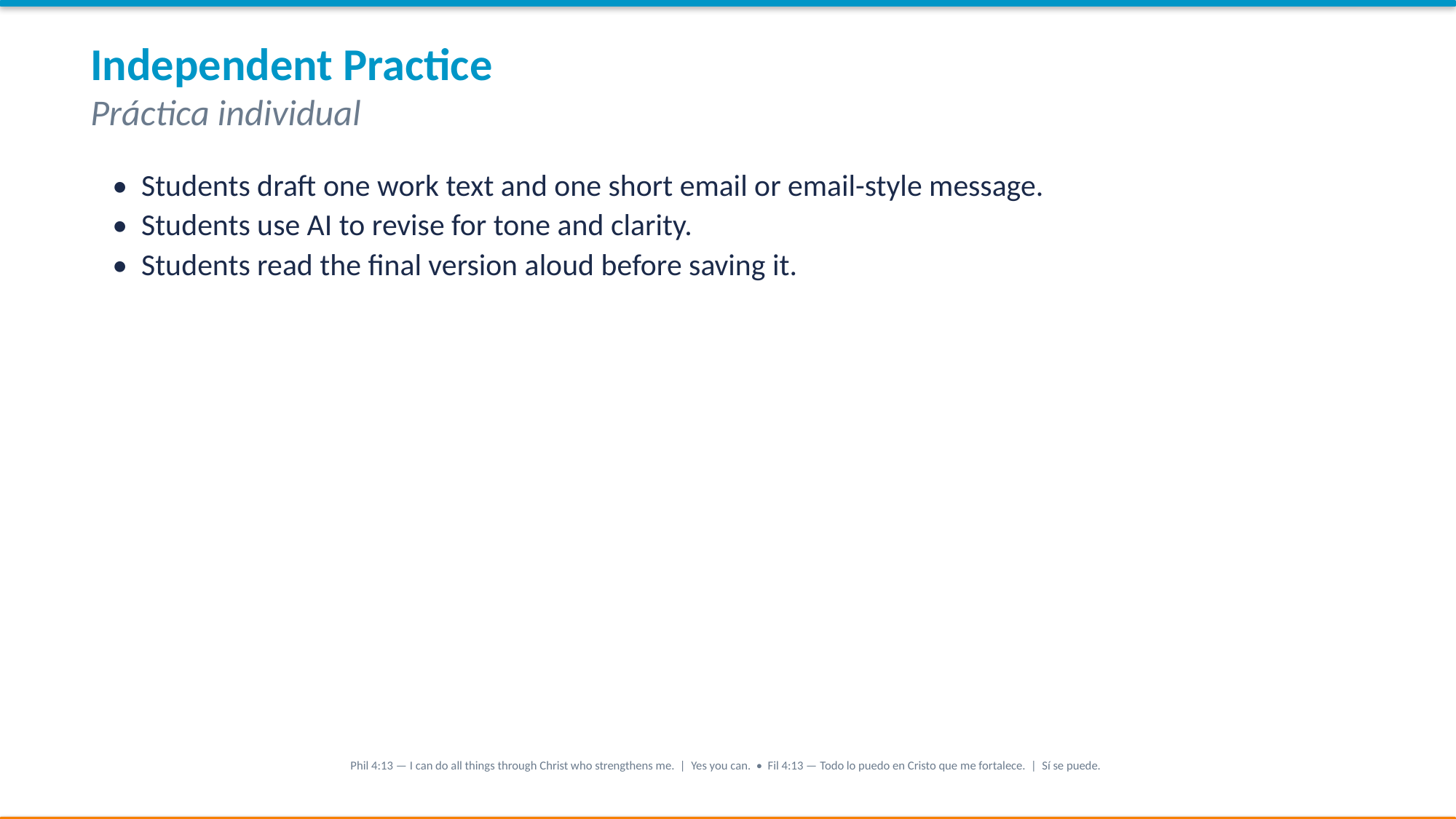

Independent Practice
Práctica individual
•  Students draft one work text and one short email or email-style message.
•  Students use AI to revise for tone and clarity.
•  Students read the final version aloud before saving it.
Phil 4:13 — I can do all things through Christ who strengthens me.  |  Yes you can.  •  Fil 4:13 — Todo lo puedo en Cristo que me fortalece.  |  Sí se puede.